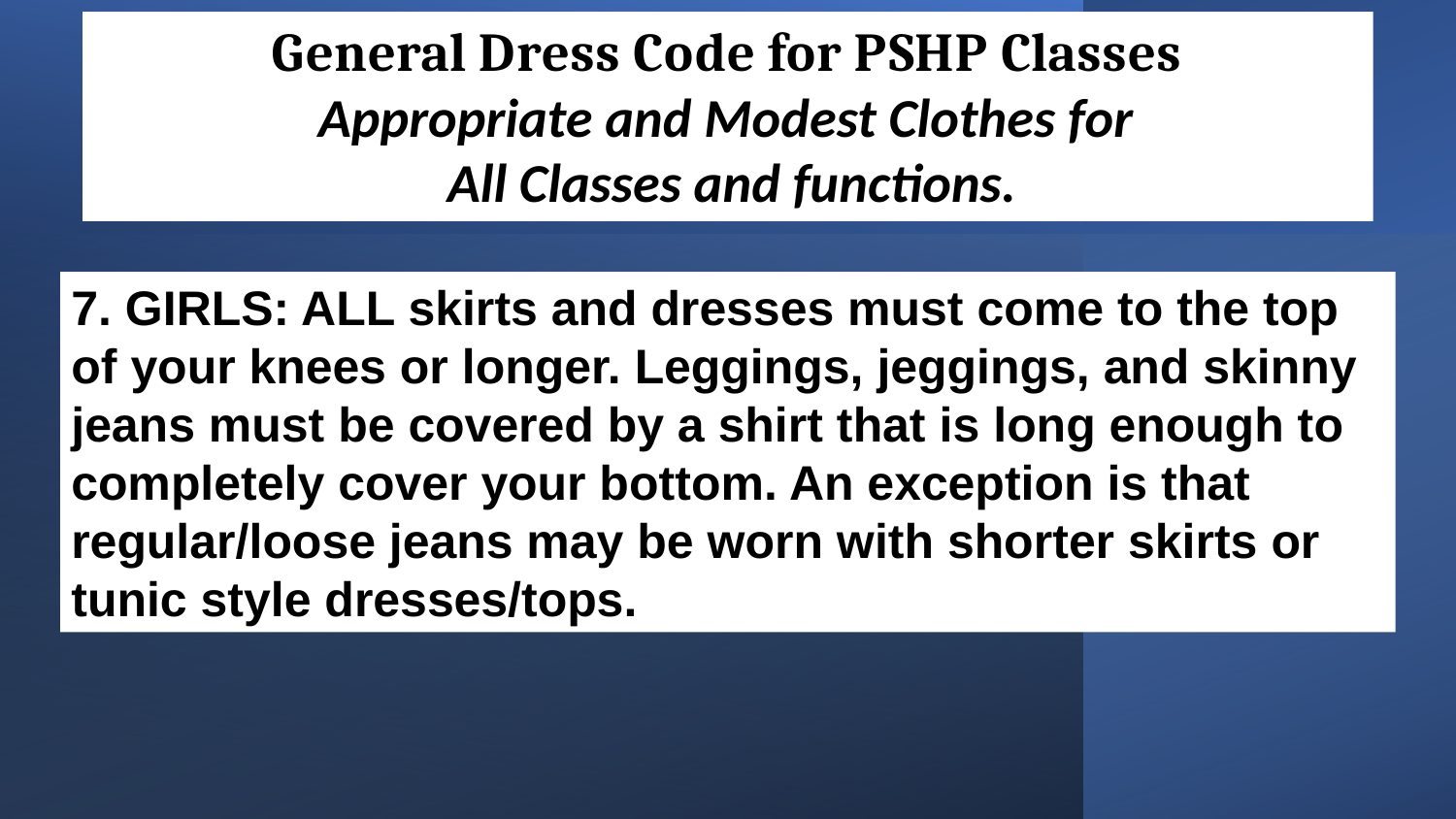

General Dress Code for PSHP Classes
Appropriate and Modest Clothes for
All Classes and functions.
7. GIRLS: ALL skirts and dresses must come to the top of your knees or longer. Leggings, jeggings, and skinny jeans must be covered by a shirt that is long enough to completely cover your bottom. An exception is that regular/loose jeans may be worn with shorter skirts or tunic style dresses/tops.